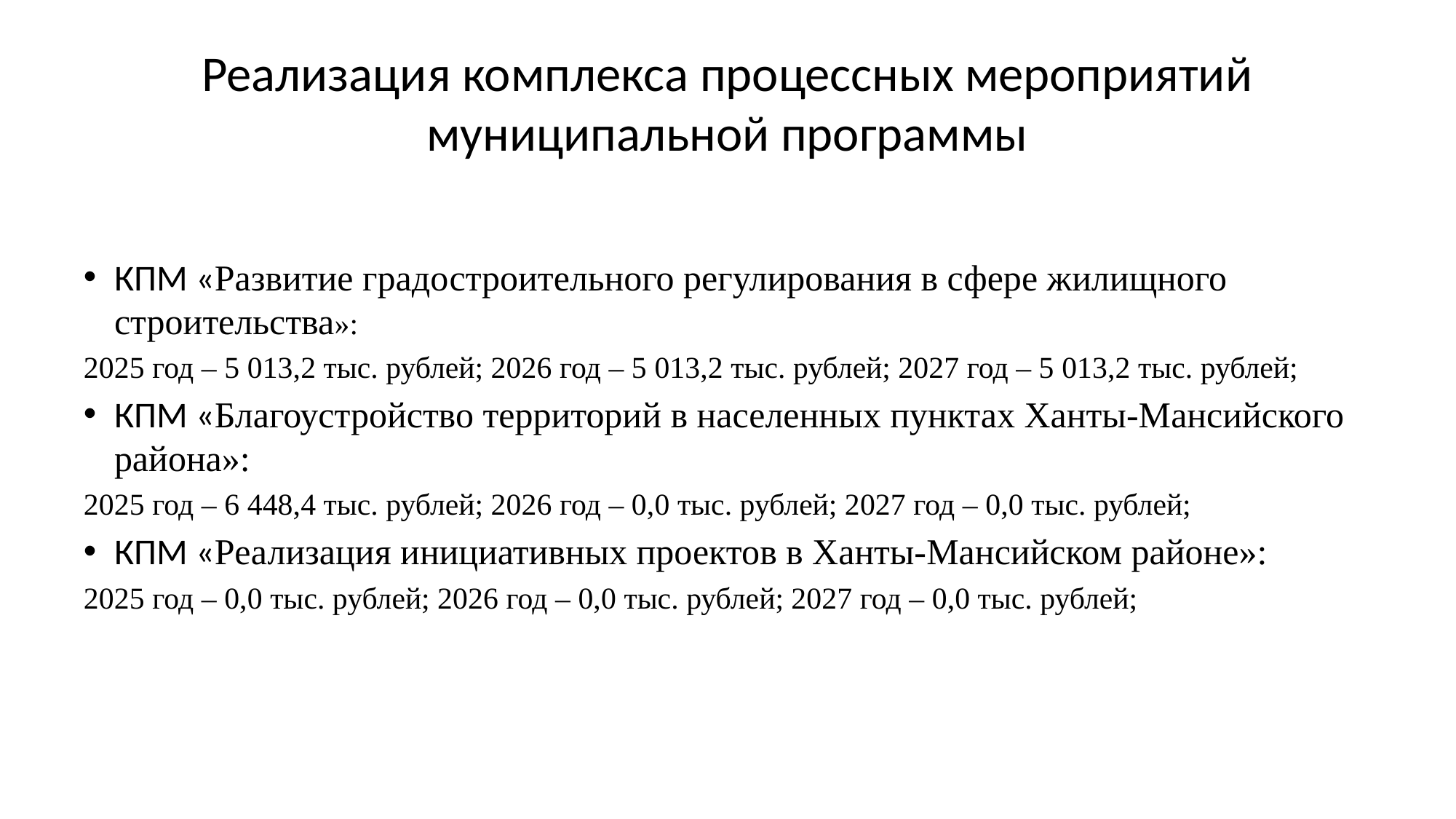

# Реализация комплекса процессных мероприятий муниципальной программы
КПМ «Развитие градостроительного регулирования в сфере жилищного строительства»:
2025 год – 5 013,2 тыс. рублей; 2026 год – 5 013,2 тыс. рублей; 2027 год – 5 013,2 тыс. рублей;
КПМ «Благоустройство территорий в населенных пунктах Ханты-Мансийского района»:
2025 год – 6 448,4 тыс. рублей; 2026 год – 0,0 тыс. рублей; 2027 год – 0,0 тыс. рублей;
КПМ «Реализация инициативных проектов в Ханты-Мансийском районе»:
2025 год – 0,0 тыс. рублей; 2026 год – 0,0 тыс. рублей; 2027 год – 0,0 тыс. рублей;